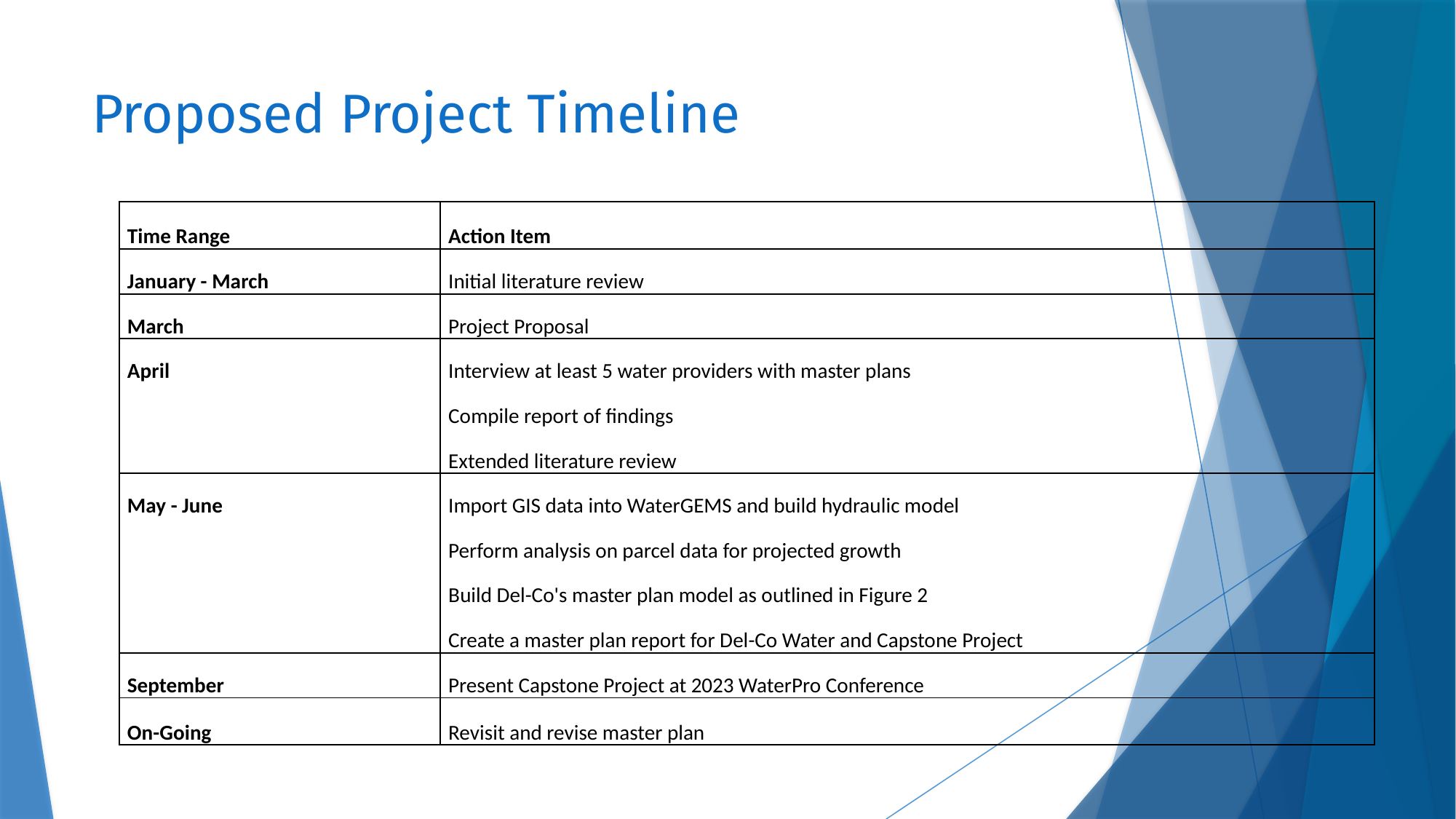

# Proposed Project Timeline
| Time Range | Action Item |
| --- | --- |
| January - March | Initial literature review |
| March | Project Proposal |
| April | Interview at least 5 water providers with master plans |
|  | Compile report of findings |
|  | Extended literature review |
| May - June | Import GIS data into WaterGEMS and build hydraulic model |
|  | Perform analysis on parcel data for projected growth |
|  | Build Del-Co's master plan model as outlined in Figure 2 |
|  | Create a master plan report for Del-Co Water and Capstone Project |
| September | Present Capstone Project at 2023 WaterPro Conference |
| On-Going | Revisit and revise master plan |